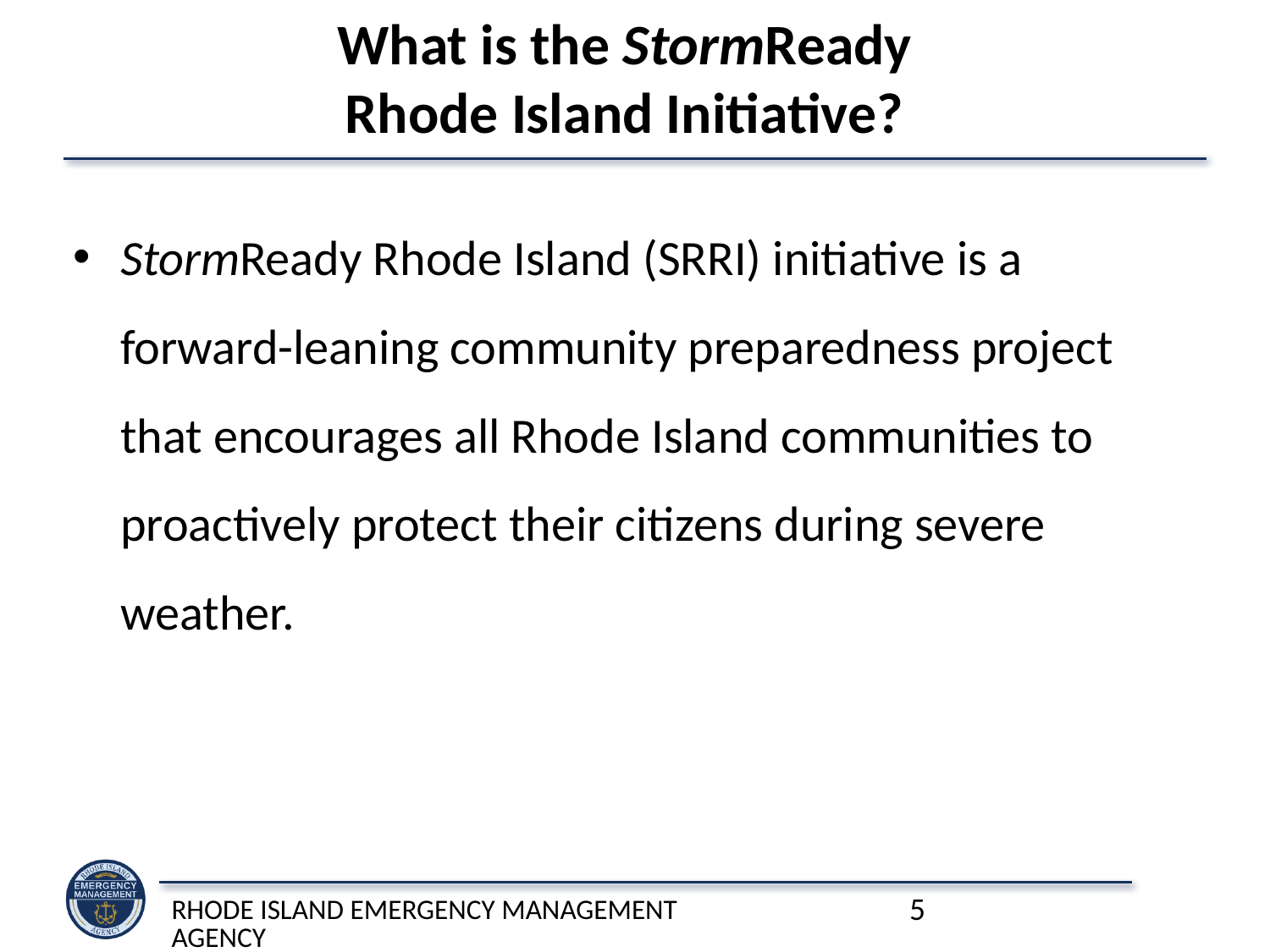

# What is the StormReady Rhode Island Initiative?
StormReady Rhode Island (SRRI) initiative is a forward-leaning community preparedness project that encourages all Rhode Island communities to proactively protect their citizens during severe weather.
Rhode Island Emergency Management Agency
5